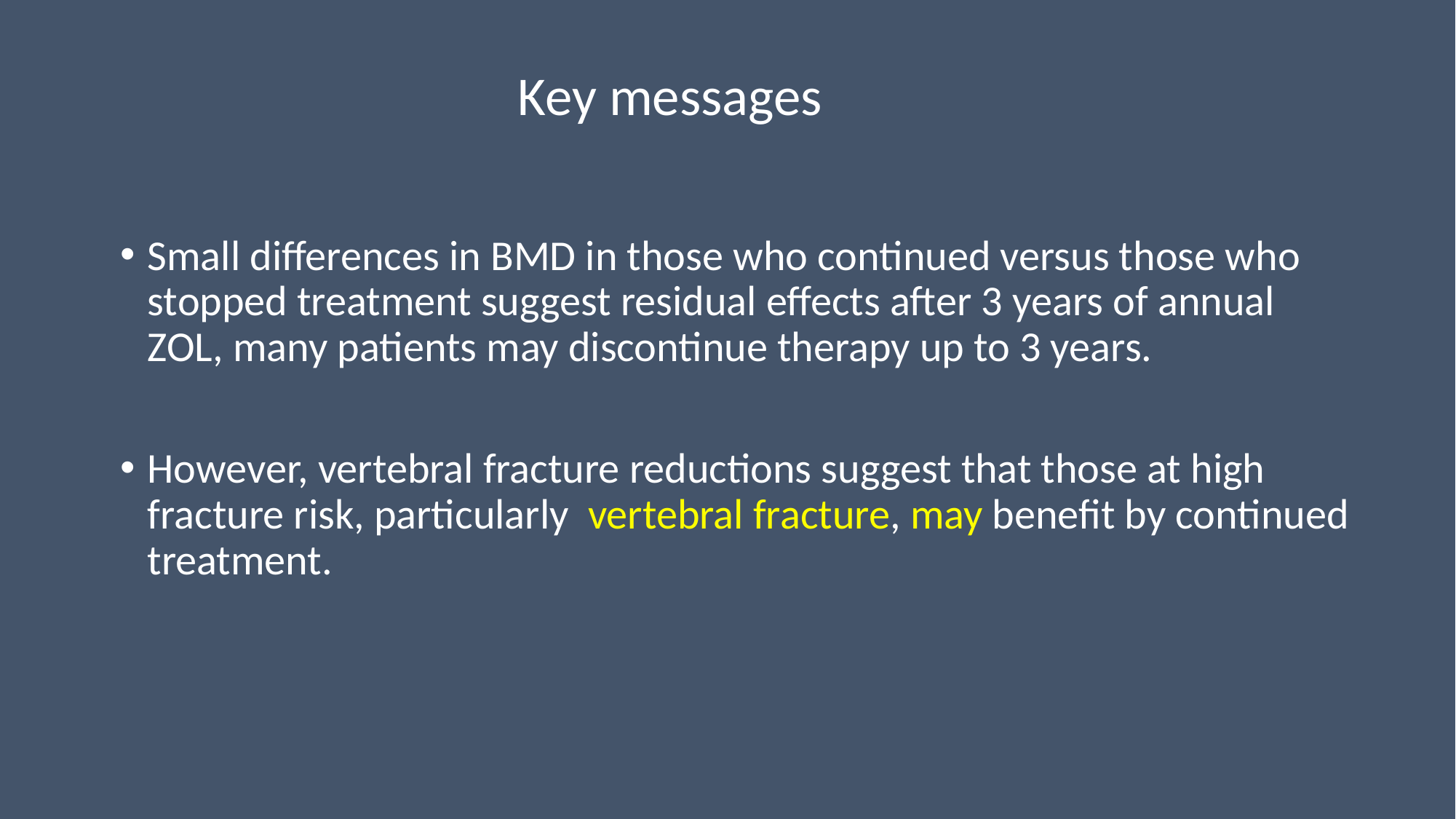

# Key messages
Small differences in BMD in those who continued versus those who stopped treatment suggest residual effects after 3 years of annual ZOL, many patients may discontinue therapy up to 3 years.

However, vertebral fracture reductions suggest that those at high fracture risk, particularly  vertebral fracture, may benefit by continued treatment.